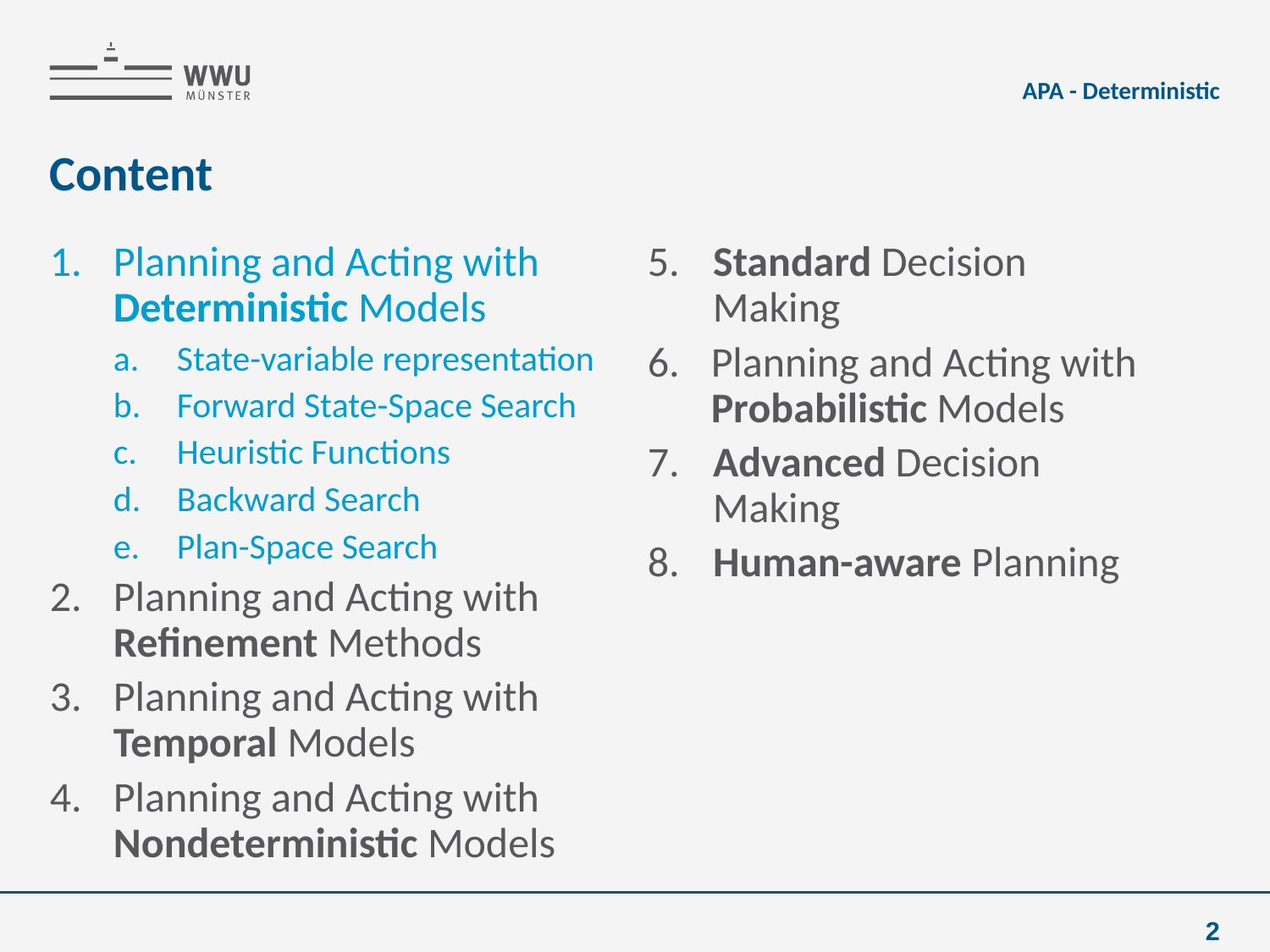

APA - Deterministic
# Content
Planning and Acting with Deterministic Models
State-variable representation
Forward State-Space Search
Heuristic Functions
Backward Search
Plan-Space Search
Planning and Acting with Refinement Methods
Planning and Acting with Temporal Models
Planning and Acting with Nondeterministic Models
 Standard Decision
 Making
Planning and Acting with Probabilistic Models
 Advanced Decision
 Making
 Human-aware Planning
2